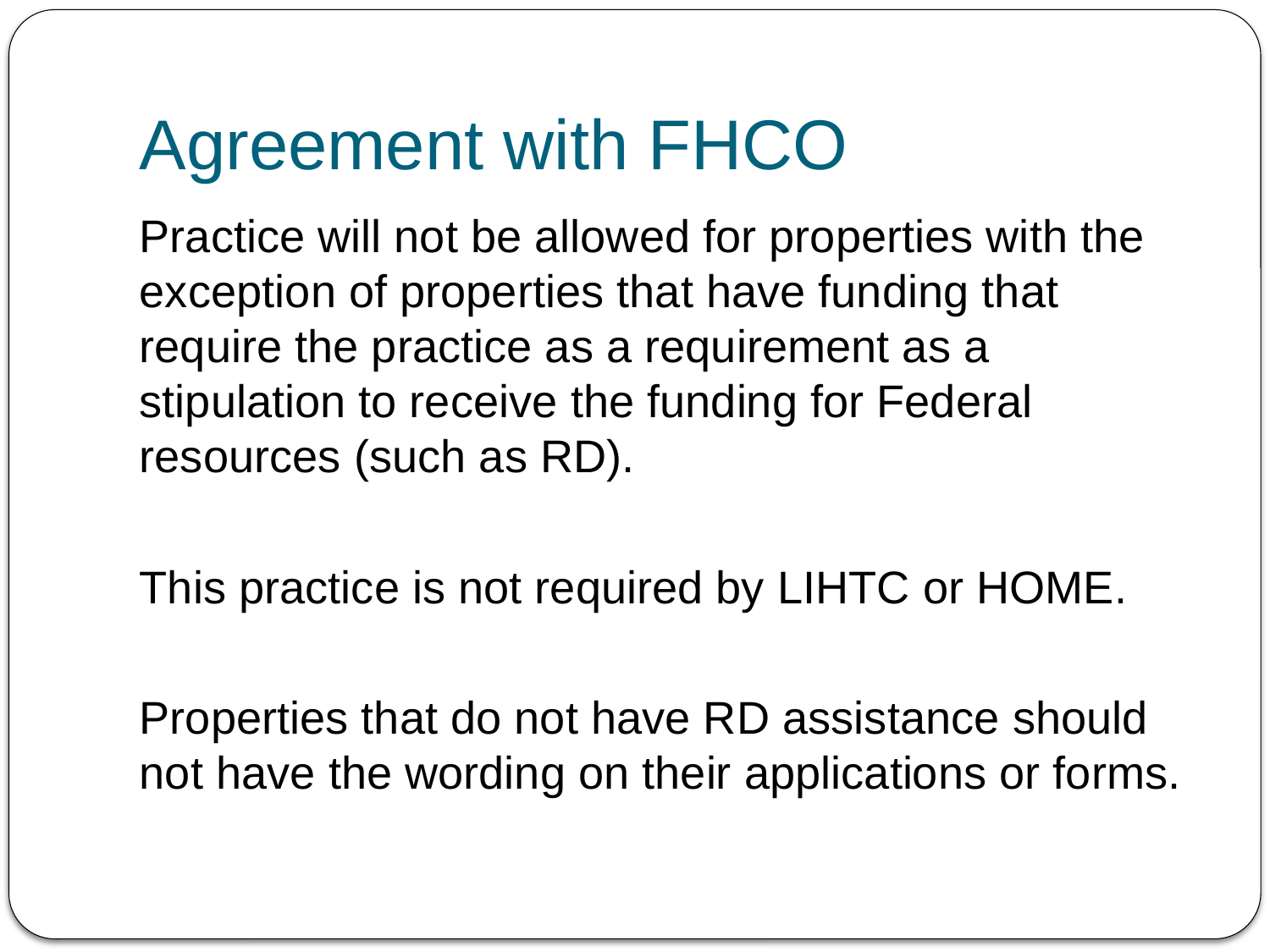

# Agreement with FHCO
Practice will not be allowed for properties with the exception of properties that have funding that require the practice as a requirement as a stipulation to receive the funding for Federal resources (such as RD).

This practice is not required by LIHTC or HOME.

Properties that do not have RD assistance should not have the wording on their applications or forms.